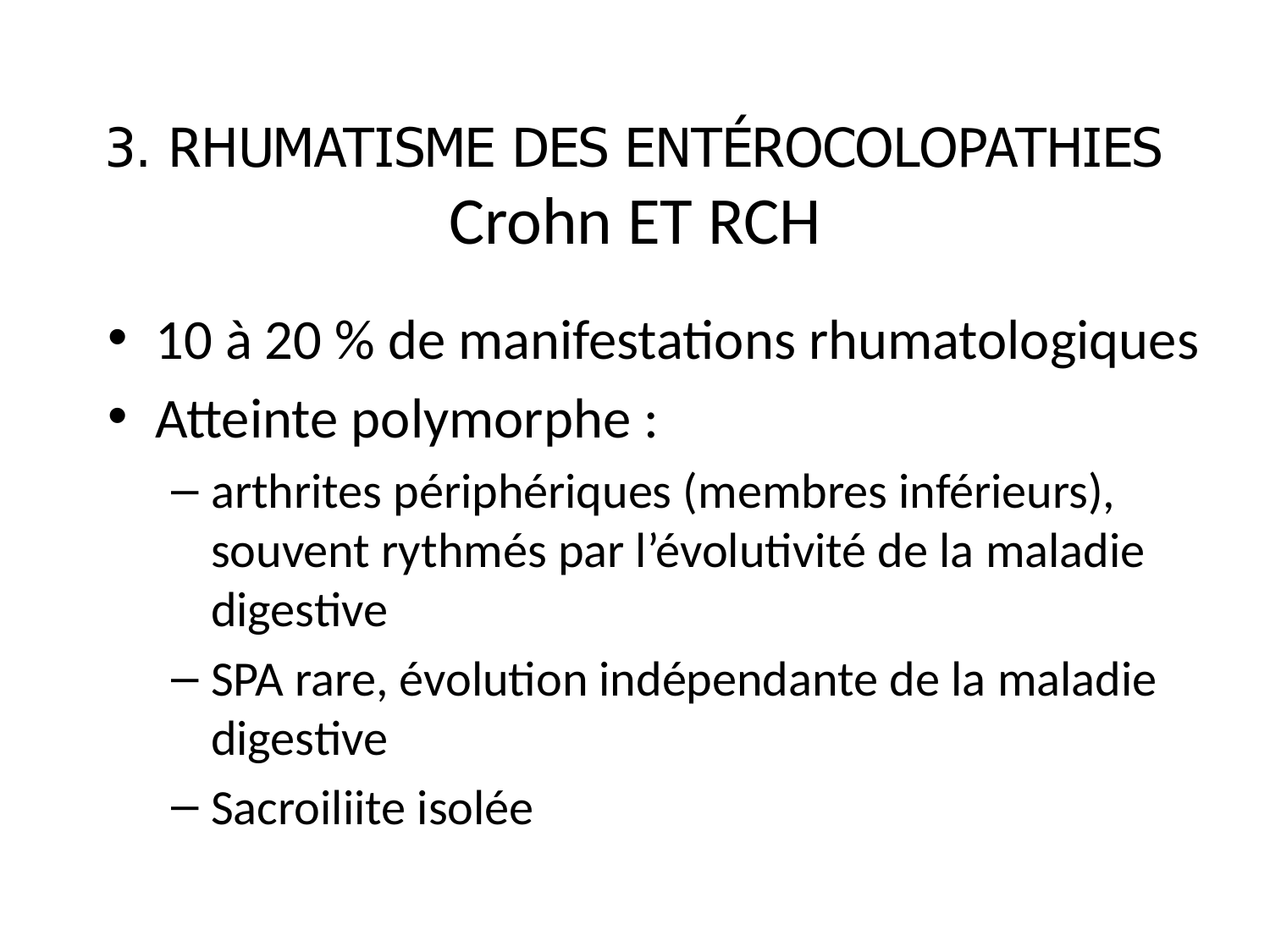

# 3. RHUMATISME DES ENTÉROCOLOPATHIES Crohn ET RCH
10 à 20 % de manifestations rhumatologiques
Atteinte polymorphe :
arthrites périphériques (membres inférieurs), souvent rythmés par l’évolutivité de la maladie digestive
SPA rare, évolution indépendante de la maladie digestive
Sacroiliite isolée